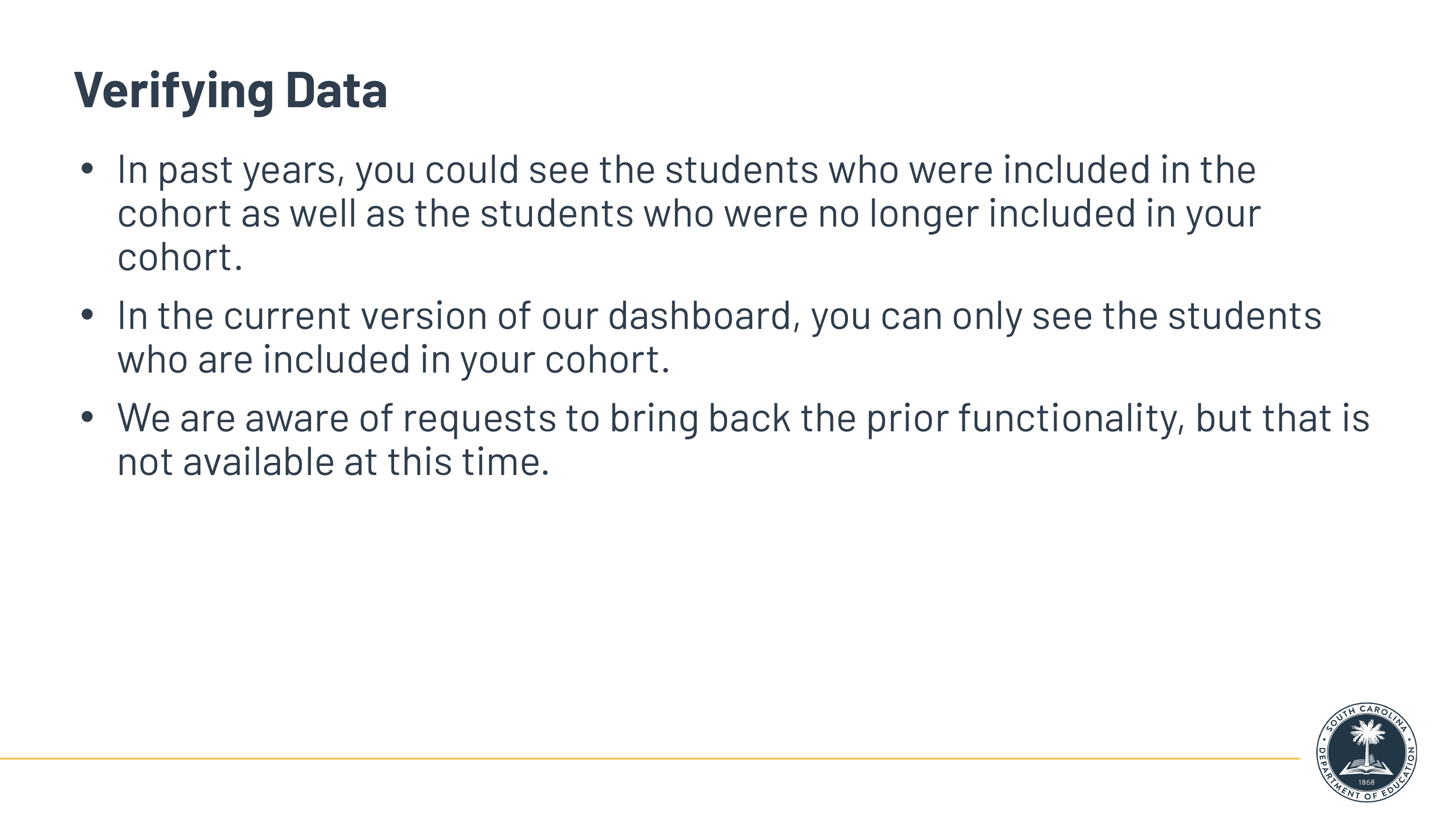

# Verifying Data
In past years, you could see the students who were included in the cohort as well as the students who were no longer included in your cohort.
In the current version of our dashboard, you can only see the students who are included in your cohort.
We are aware of requests to bring back the prior functionality, but that is not available at this time.